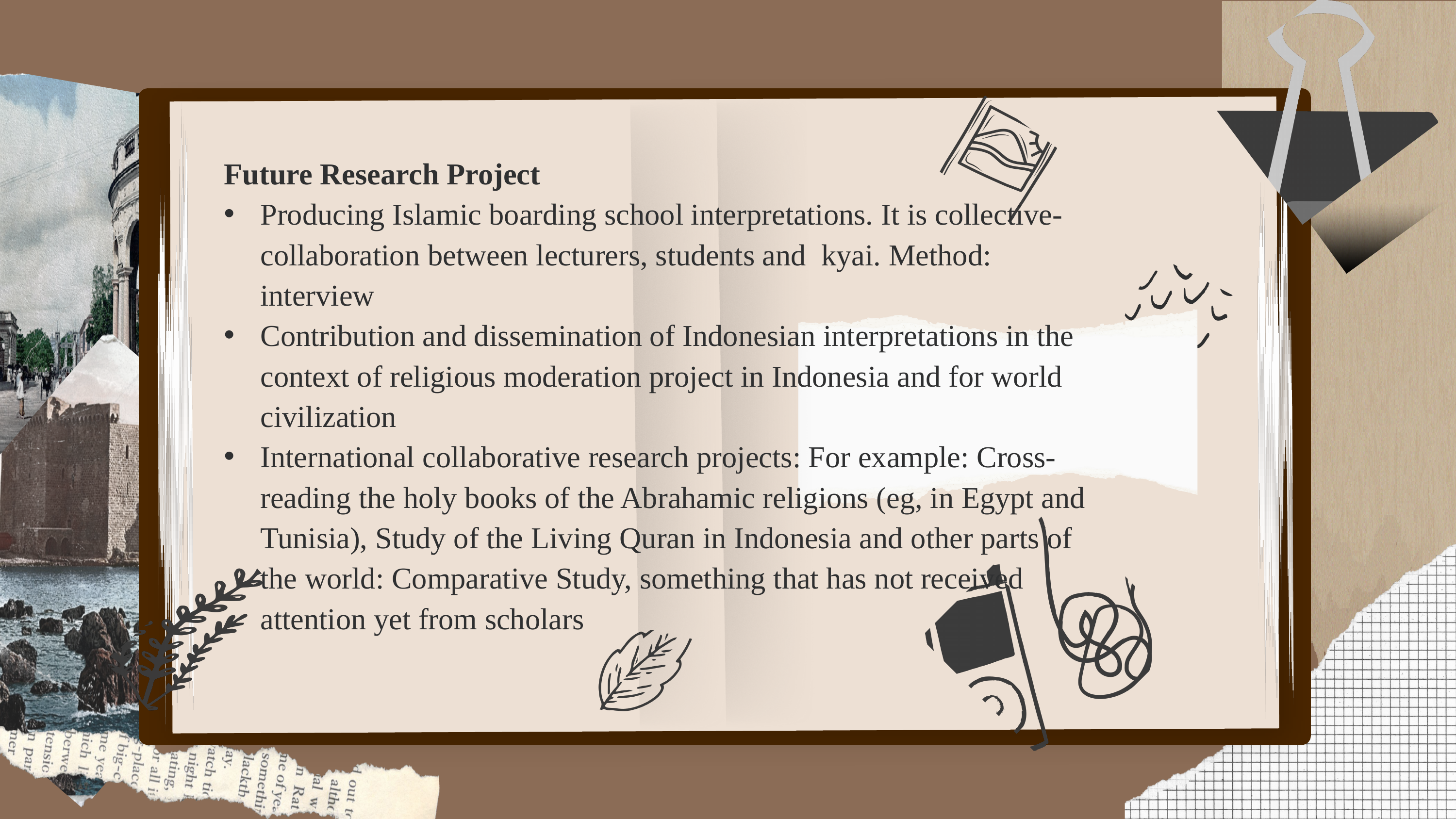

Future Research Project
Producing Islamic boarding school interpretations. It is collective-collaboration between lecturers, students and  kyai. Method: interview
Contribution and dissemination of Indonesian interpretations in the context of religious moderation project in Indonesia and for world civilization
International collaborative research projects: For example: Cross-reading the holy books of the Abrahamic religions (eg, in Egypt and Tunisia), Study of the Living Quran in Indonesia and other parts of the world: Comparative Study, something that has not received attention yet from scholars